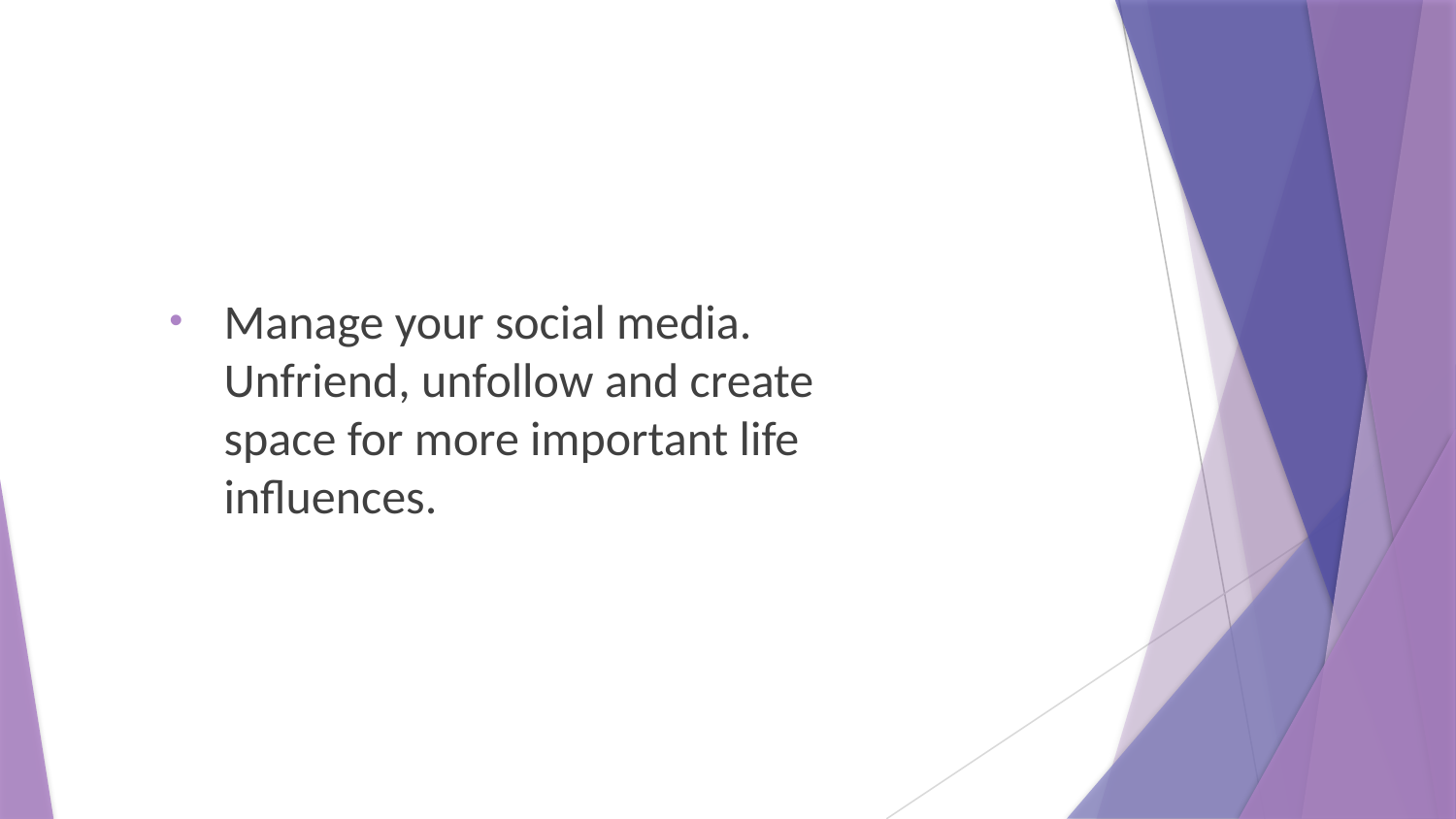

Manage your social media. Unfriend, unfollow and create space for more important life influences.